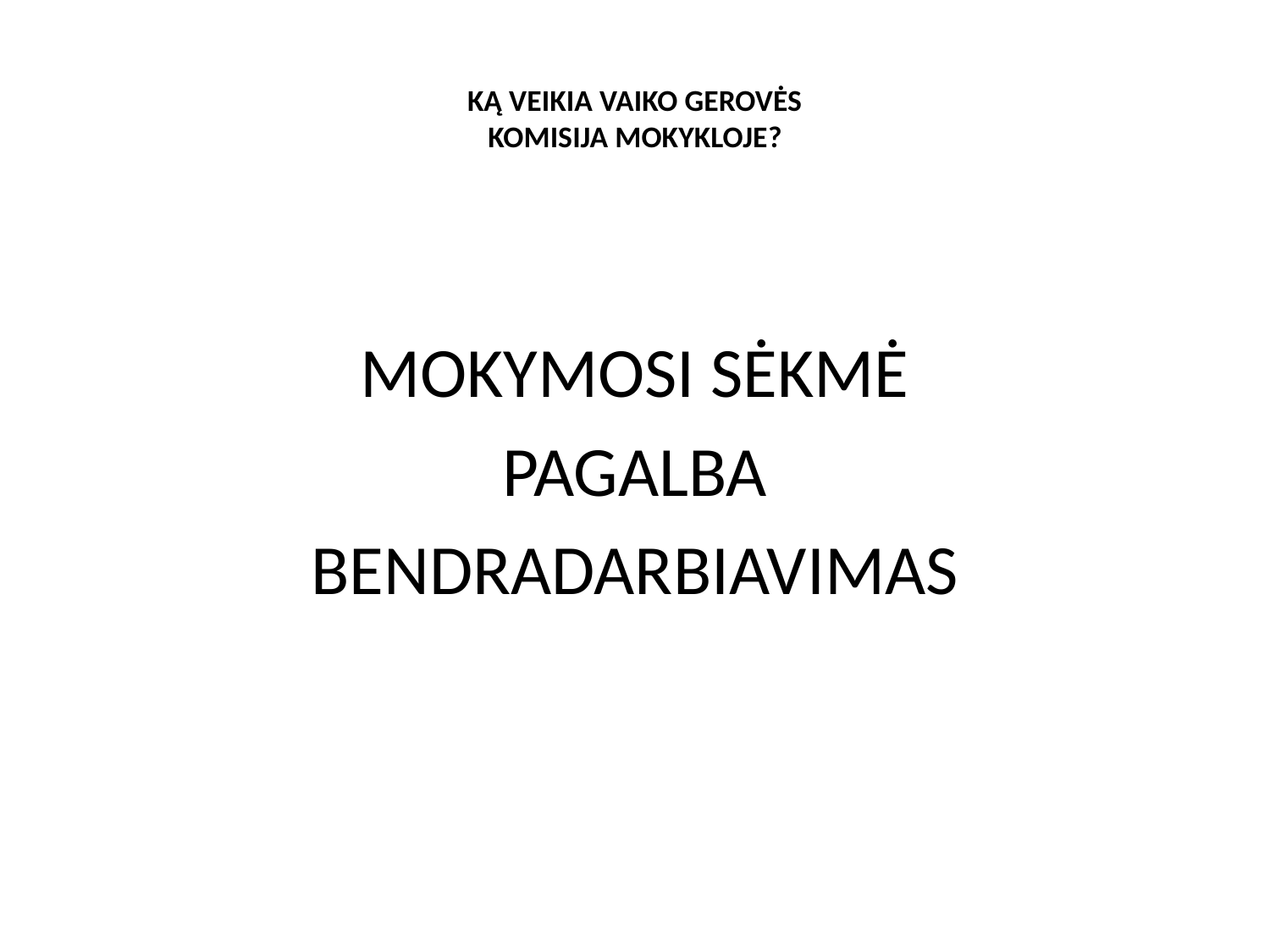

# KĄ VEIKIA VAIKO GEROVĖS KOMISIJA MOKYKLOJE?

MOKYMOSI SĖKMĖ
PAGALBA
BENDRADARBIAVIMAS